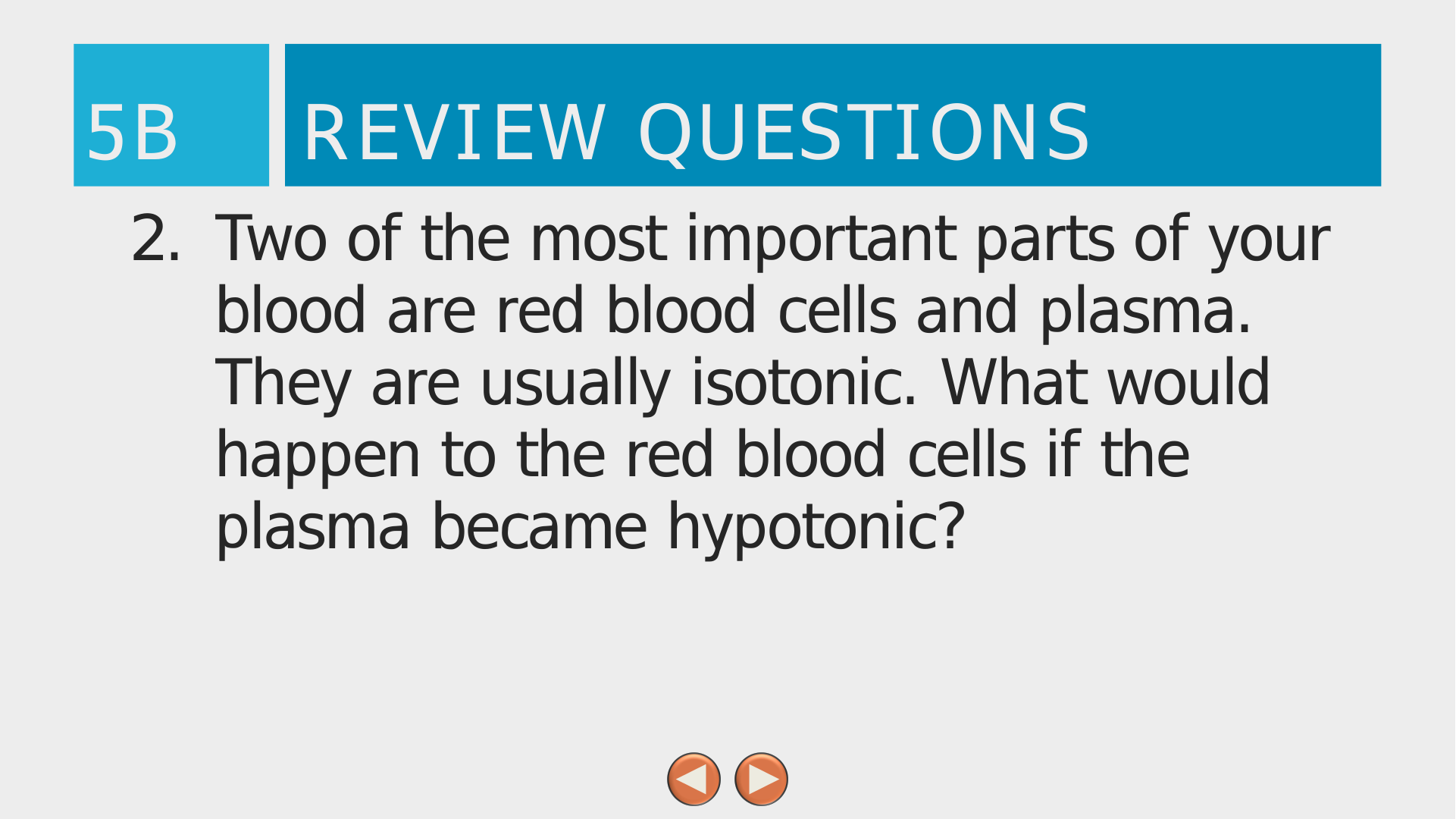

# 5B
2.
Two of the most important parts of your blood are red blood cells and plasma. They are usually isotonic. What would happen to the red blood cells if the plasma became hypotonic?